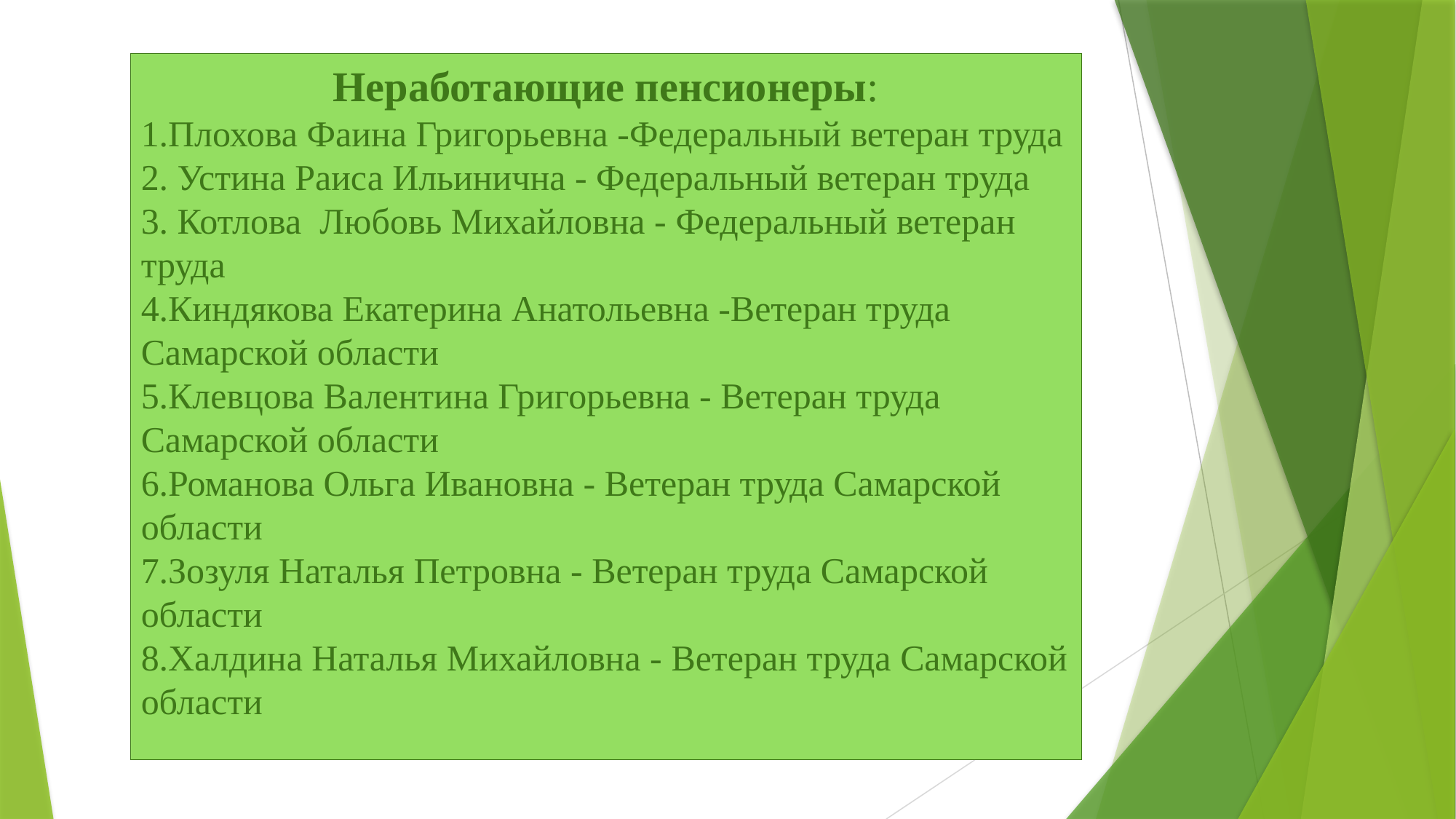

Неработающие пенсионеры:
1.Плохова Фаина Григорьевна -Федеральный ветеран труда
2. Устина Раиса Ильинична - Федеральный ветеран труда
3. Котлова  Любовь Михайловна - Федеральный ветеран труда
4.Киндякова Екатерина Анатольевна -Ветеран труда Самарской области
5.Клевцова Валентина Григорьевна - Ветеран труда Самарской области
6.Романова Ольга Ивановна - Ветеран труда Самарской области
7.Зозуля Наталья Петровна - Ветеран труда Самарской области
8.Халдина Наталья Михайловна - Ветеран труда Самарской области